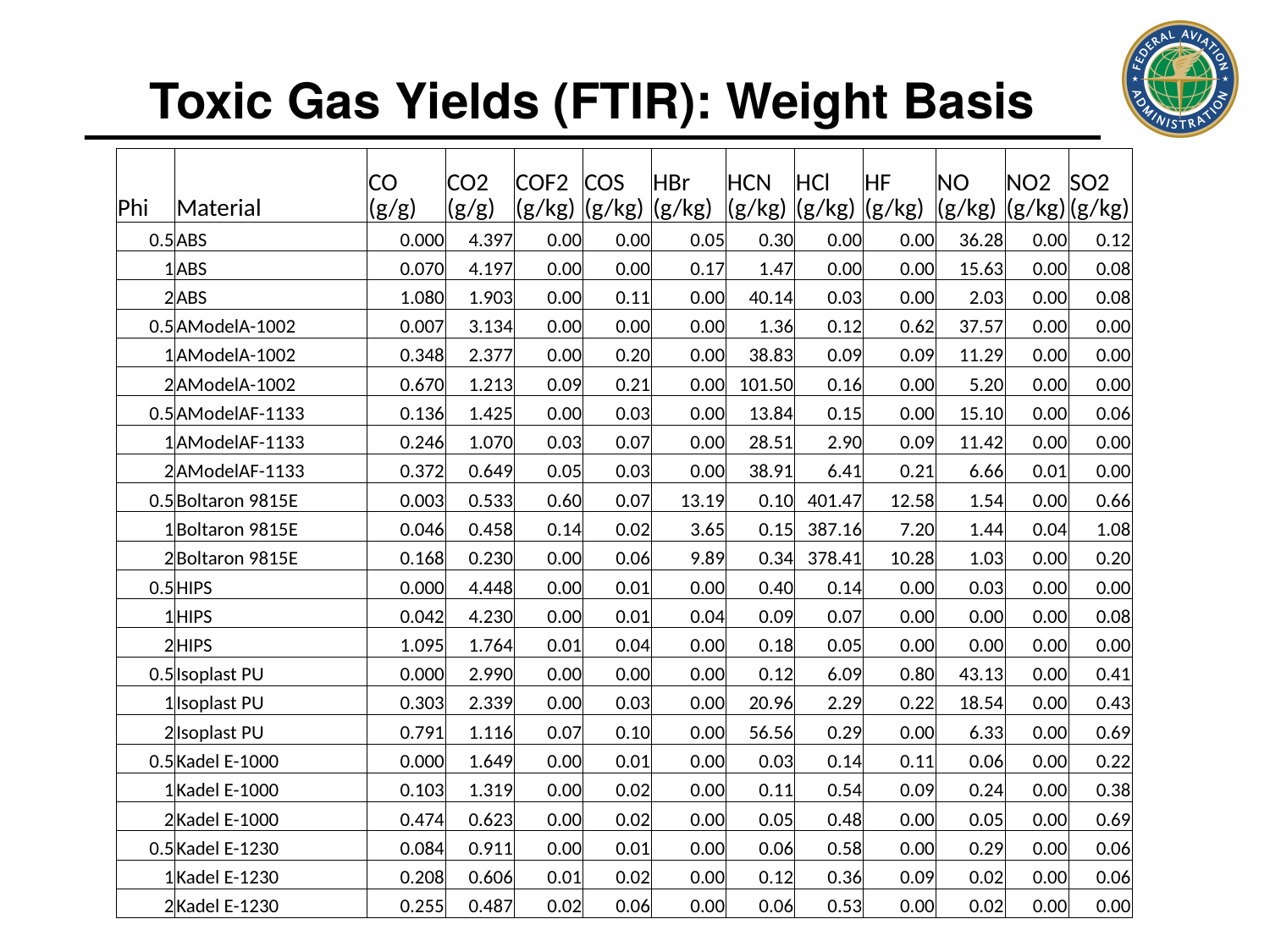

Toxic Gas Yields (FTIR): Weight Basis
| Phi | Material | CO (g/g) | CO2 (g/g) | COF2 (g/kg) | COS (g/kg) | HBr (g/kg) | HCN (g/kg) | HCl (g/kg) | HF (g/kg) | NO (g/kg) | NO2 (g/kg) | SO2 (g/kg) |
| --- | --- | --- | --- | --- | --- | --- | --- | --- | --- | --- | --- | --- |
| 0.5 | ABS | 0.000 | 4.397 | 0.00 | 0.00 | 0.05 | 0.30 | 0.00 | 0.00 | 36.28 | 0.00 | 0.12 |
| 1 | ABS | 0.070 | 4.197 | 0.00 | 0.00 | 0.17 | 1.47 | 0.00 | 0.00 | 15.63 | 0.00 | 0.08 |
| 2 | ABS | 1.080 | 1.903 | 0.00 | 0.11 | 0.00 | 40.14 | 0.03 | 0.00 | 2.03 | 0.00 | 0.08 |
| 0.5 | AModelA-1002 | 0.007 | 3.134 | 0.00 | 0.00 | 0.00 | 1.36 | 0.12 | 0.62 | 37.57 | 0.00 | 0.00 |
| 1 | AModelA-1002 | 0.348 | 2.377 | 0.00 | 0.20 | 0.00 | 38.83 | 0.09 | 0.09 | 11.29 | 0.00 | 0.00 |
| 2 | AModelA-1002 | 0.670 | 1.213 | 0.09 | 0.21 | 0.00 | 101.50 | 0.16 | 0.00 | 5.20 | 0.00 | 0.00 |
| 0.5 | AModelAF-1133 | 0.136 | 1.425 | 0.00 | 0.03 | 0.00 | 13.84 | 0.15 | 0.00 | 15.10 | 0.00 | 0.06 |
| 1 | AModelAF-1133 | 0.246 | 1.070 | 0.03 | 0.07 | 0.00 | 28.51 | 2.90 | 0.09 | 11.42 | 0.00 | 0.00 |
| 2 | AModelAF-1133 | 0.372 | 0.649 | 0.05 | 0.03 | 0.00 | 38.91 | 6.41 | 0.21 | 6.66 | 0.01 | 0.00 |
| 0.5 | Boltaron 9815E | 0.003 | 0.533 | 0.60 | 0.07 | 13.19 | 0.10 | 401.47 | 12.58 | 1.54 | 0.00 | 0.66 |
| 1 | Boltaron 9815E | 0.046 | 0.458 | 0.14 | 0.02 | 3.65 | 0.15 | 387.16 | 7.20 | 1.44 | 0.04 | 1.08 |
| 2 | Boltaron 9815E | 0.168 | 0.230 | 0.00 | 0.06 | 9.89 | 0.34 | 378.41 | 10.28 | 1.03 | 0.00 | 0.20 |
| 0.5 | HIPS | 0.000 | 4.448 | 0.00 | 0.01 | 0.00 | 0.40 | 0.14 | 0.00 | 0.03 | 0.00 | 0.00 |
| 1 | HIPS | 0.042 | 4.230 | 0.00 | 0.01 | 0.04 | 0.09 | 0.07 | 0.00 | 0.00 | 0.00 | 0.08 |
| 2 | HIPS | 1.095 | 1.764 | 0.01 | 0.04 | 0.00 | 0.18 | 0.05 | 0.00 | 0.00 | 0.00 | 0.00 |
| 0.5 | Isoplast PU | 0.000 | 2.990 | 0.00 | 0.00 | 0.00 | 0.12 | 6.09 | 0.80 | 43.13 | 0.00 | 0.41 |
| 1 | Isoplast PU | 0.303 | 2.339 | 0.00 | 0.03 | 0.00 | 20.96 | 2.29 | 0.22 | 18.54 | 0.00 | 0.43 |
| 2 | Isoplast PU | 0.791 | 1.116 | 0.07 | 0.10 | 0.00 | 56.56 | 0.29 | 0.00 | 6.33 | 0.00 | 0.69 |
| 0.5 | Kadel E-1000 | 0.000 | 1.649 | 0.00 | 0.01 | 0.00 | 0.03 | 0.14 | 0.11 | 0.06 | 0.00 | 0.22 |
| 1 | Kadel E-1000 | 0.103 | 1.319 | 0.00 | 0.02 | 0.00 | 0.11 | 0.54 | 0.09 | 0.24 | 0.00 | 0.38 |
| 2 | Kadel E-1000 | 0.474 | 0.623 | 0.00 | 0.02 | 0.00 | 0.05 | 0.48 | 0.00 | 0.05 | 0.00 | 0.69 |
| 0.5 | Kadel E-1230 | 0.084 | 0.911 | 0.00 | 0.01 | 0.00 | 0.06 | 0.58 | 0.00 | 0.29 | 0.00 | 0.06 |
| 1 | Kadel E-1230 | 0.208 | 0.606 | 0.01 | 0.02 | 0.00 | 0.12 | 0.36 | 0.09 | 0.02 | 0.00 | 0.06 |
| 2 | Kadel E-1230 | 0.255 | 0.487 | 0.02 | 0.06 | 0.00 | 0.06 | 0.53 | 0.00 | 0.02 | 0.00 | 0.00 |